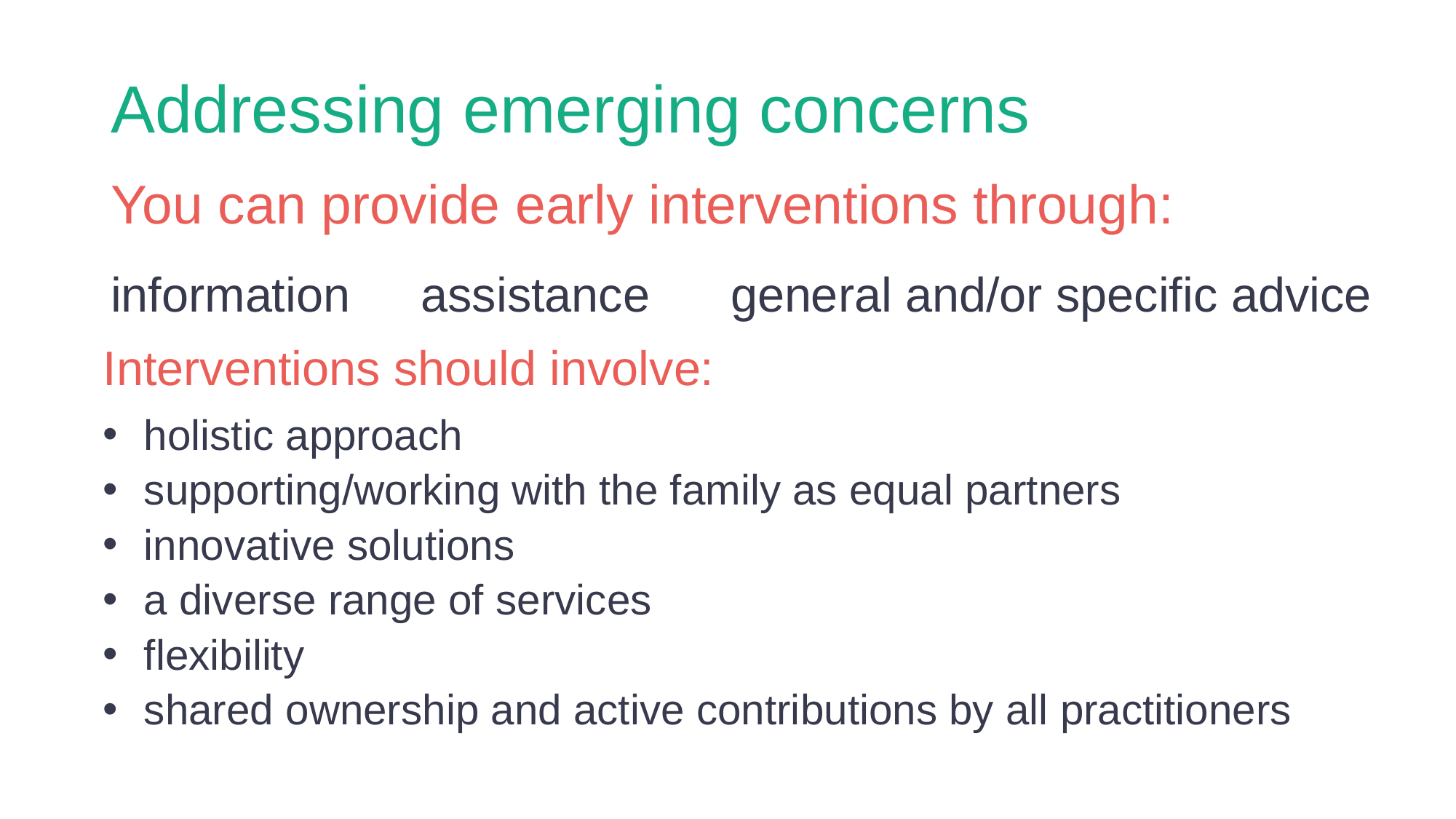

# Addressing emerging concerns
You can provide early interventions through:
assistance
general and/or specific advice
information
Interventions should involve:
holistic approach
supporting/working with the family as equal partners
innovative solutions
a diverse range of services
flexibility
shared ownership and active contributions by all practitioners